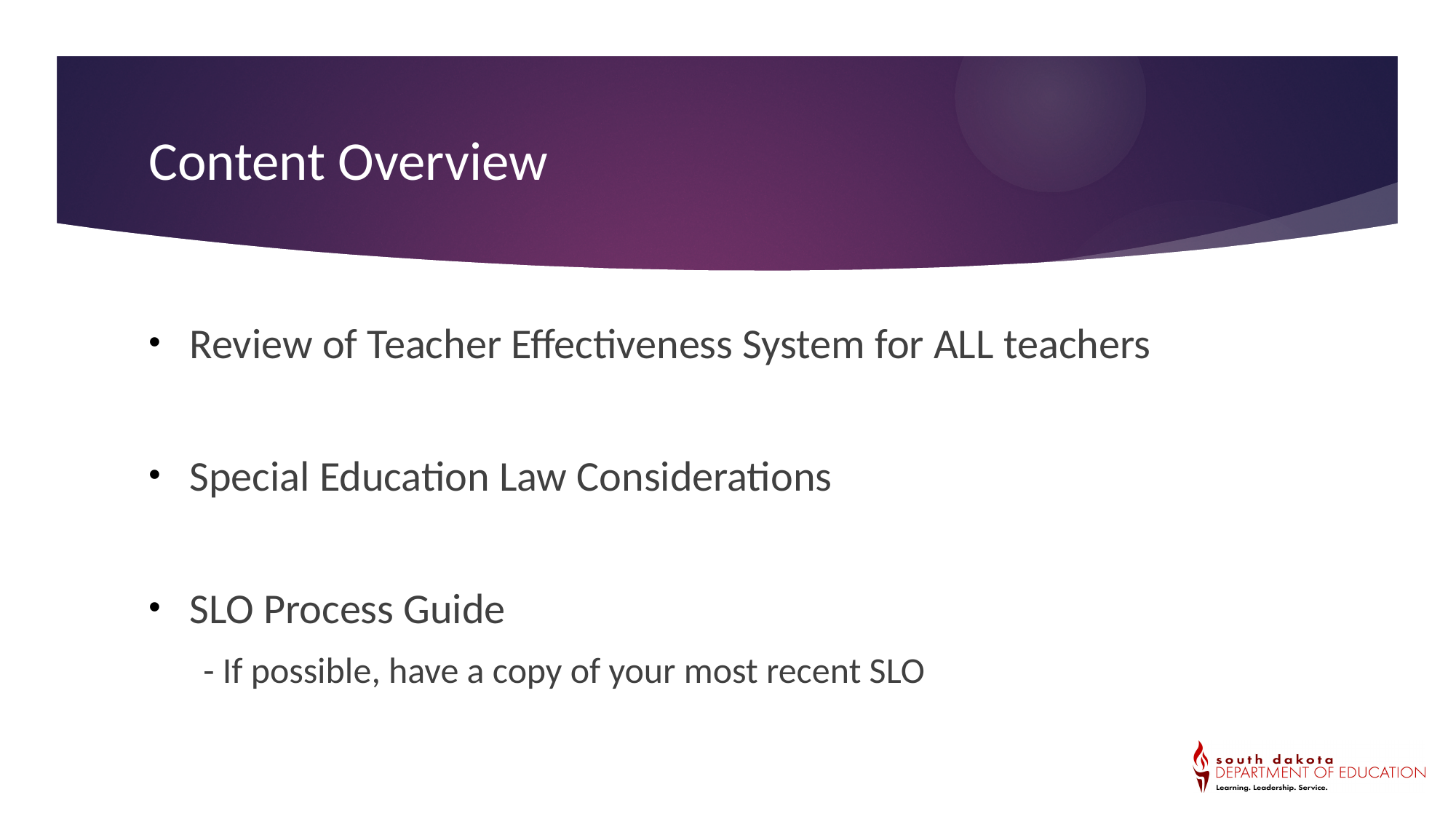

# Content Overview
Review of Teacher Effectiveness System for ALL teachers

Special Education Law Considerations

SLO Process Guide
- If possible, have a copy of your most recent SLO